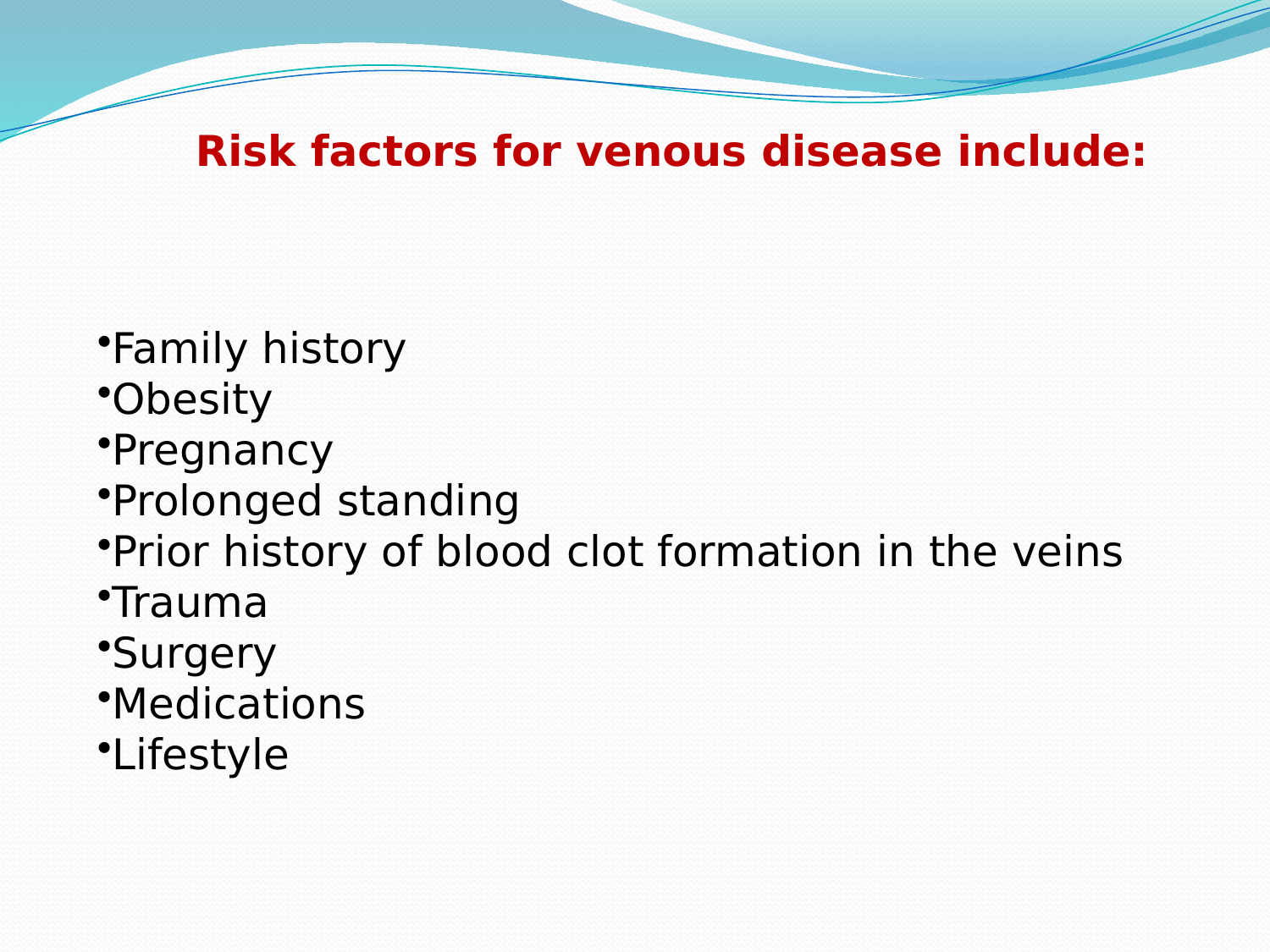

Risk factors for venous disease include:
Family history
Obesity
Pregnancy
Prolonged standing
Prior history of blood clot formation in the veins
Trauma
Surgery
Medications
Lifestyle